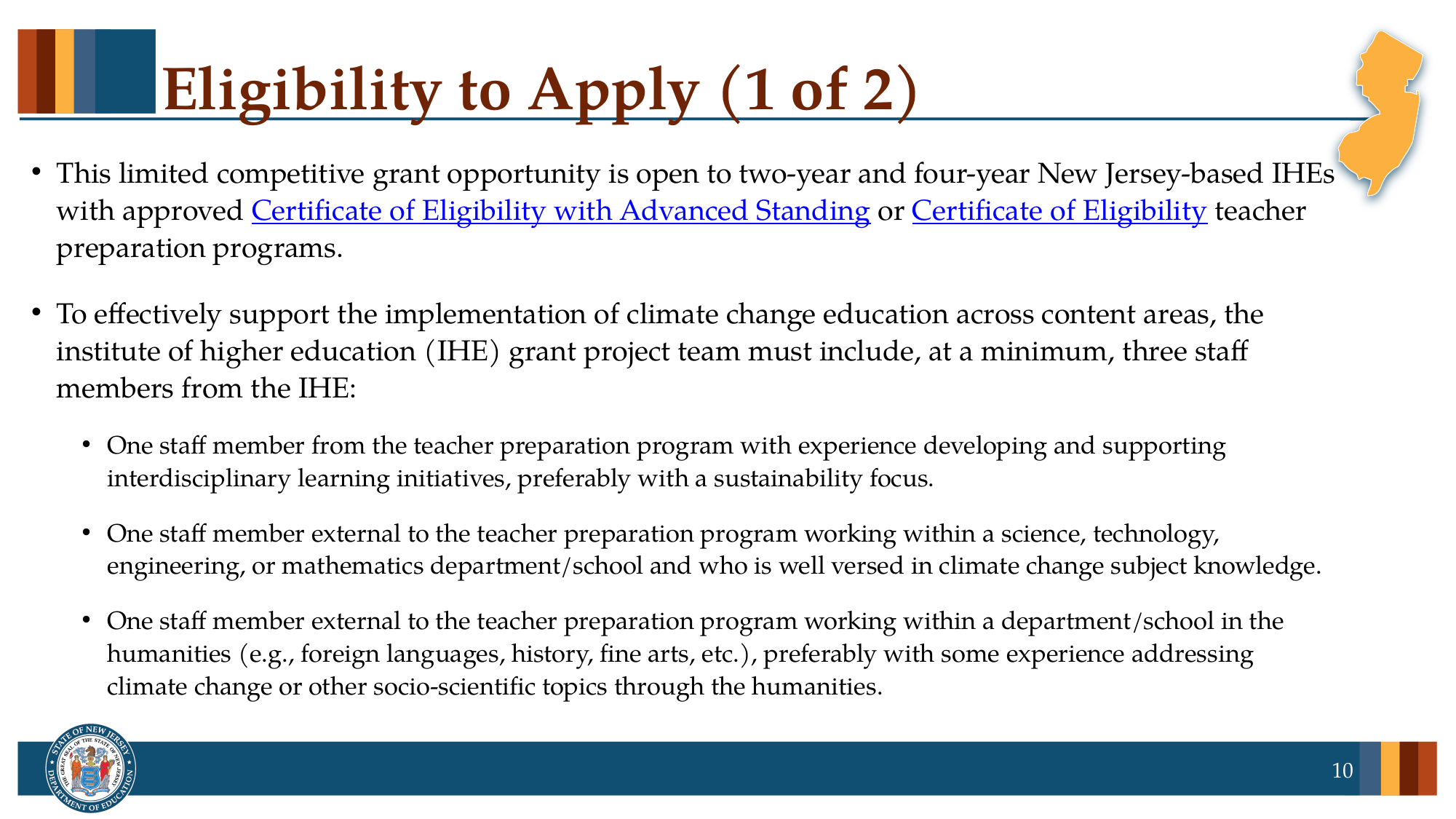

# Eligibility to Apply (1 of 2)
This limited competitive grant opportunity is open to two-year and four-year New Jersey-based IHEs with approved Certificate of Eligibility with Advanced Standing or Certificate of Eligibility teacher preparation programs.
To effectively support the implementation of climate change education across content areas, the institute of higher education (IHE) grant project team must include, at a minimum, three staff members from the IHE:
One staff member from the teacher preparation program with experience developing and supporting interdisciplinary learning initiatives, preferably with a sustainability focus.
One staff member external to the teacher preparation program working within a science, technology, engineering, or mathematics department/school and who is well versed in climate change subject knowledge.
One staff member external to the teacher preparation program working within a department/school in the humanities (e.g., foreign languages, history, fine arts, etc.), preferably with some experience addressing climate change or other socio-scientific topics through the humanities.
10